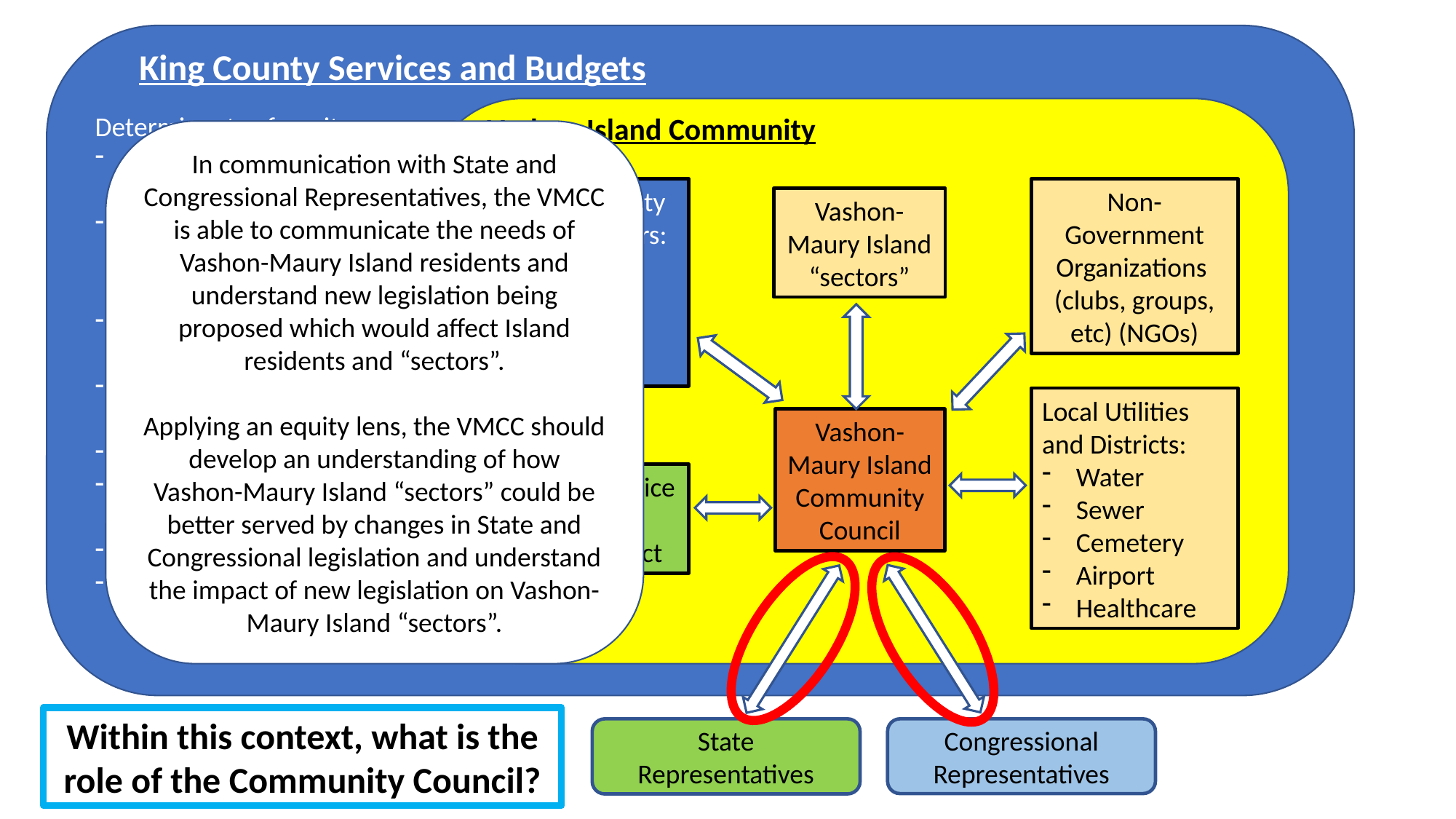

King County Services and Budgets

   Vashon Island Community

Determinants of equity :
child and youth development,
economic development and jobs,
environment and climate,
health and human services,
housing,
information and technology,
justice system, and
transportation and mobility.
In communication with State and Congressional Representatives, the VMCC is able to communicate the needs of Vashon-Maury Island residents and understand new legislation being proposed which would affect Island residents and “sectors”.

Applying an equity lens, the VMCC should develop an understanding of how Vashon-Maury Island “sectors” could be better served by changes in State and Congressional legislation and understand the impact of new legislation on Vashon-Maury Island “sectors”.
Local King County Service Providers:
Sheriff
Fire
Parks
Outreach
Non-Government Organizations  (clubs, groups, etc) (NGOs)
Vashon-Maury Island “sectors”

Local Utilities and Districts:
Water
Sewer
Cemetery
Airport
Healthcare
Vashon-Maury Island Community Council

Local State Service Providers:
School District

Within this context, what is the role of the Community Council?
State Representatives
Congressional Representatives